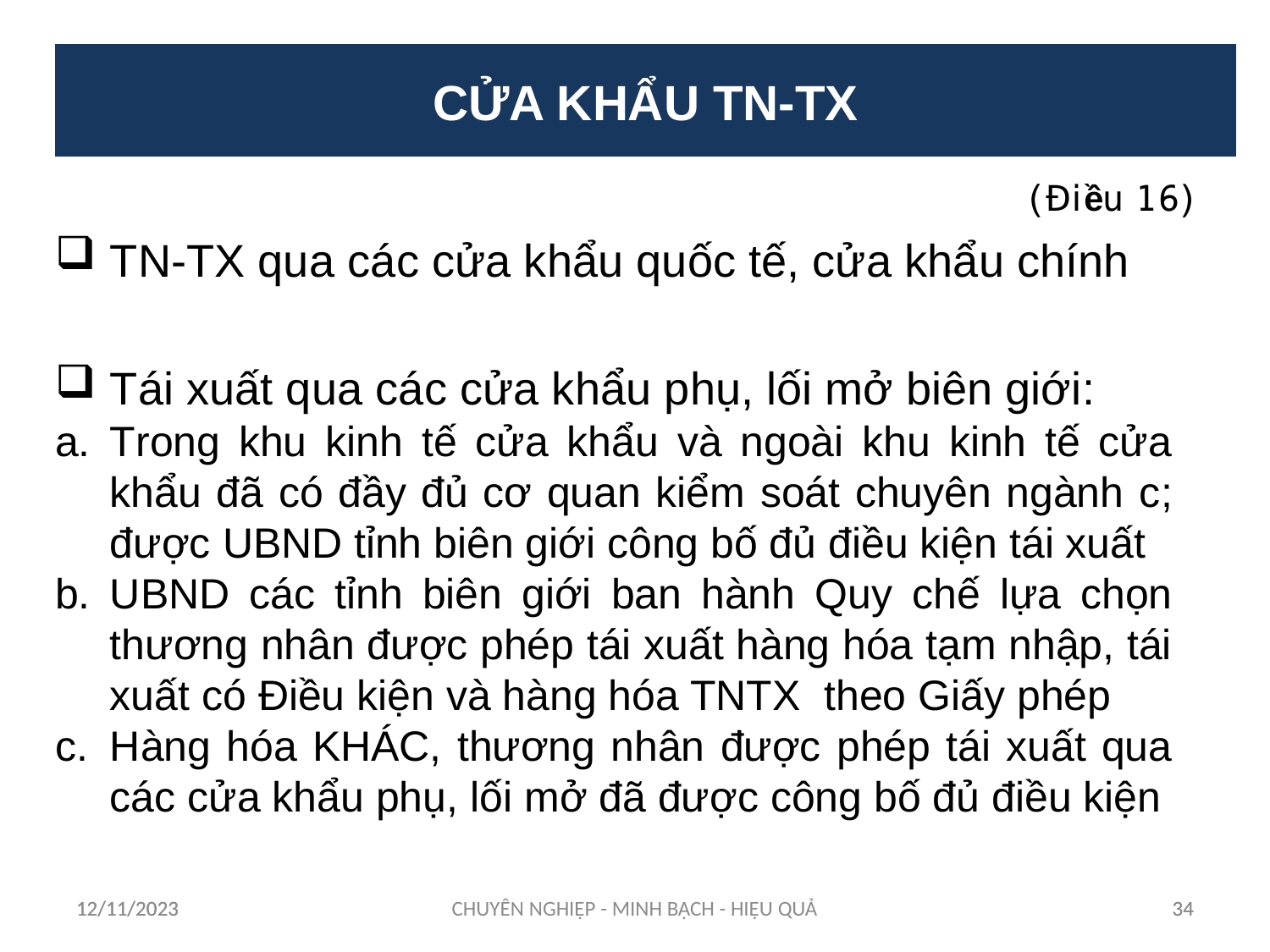

CỬA KHẨU TN-TX
(Điều 16)
TN-TX qua các cửa khẩu quốc tế, cửa khẩu chính

Tái xuất qua các cửa khẩu phụ, lối mở biên giới:
Trong khu kinh tế cửa khẩu và ngoài khu kinh tế cửa khẩu đã có đầy đủ cơ quan kiểm soát chuyên ngành c; được UBND tỉnh biên giới công bố đủ điều kiện tái xuất
UBND các tỉnh biên giới ban hành Quy chế lựa chọn thương nhân được phép tái xuất hàng hóa tạm nhập, tái xuất có Điều kiện và hàng hóa TNTX  theo Giấy phép
Hàng hóa KHÁC, thương nhân được phép tái xuất qua các cửa khẩu phụ, lối mở đã được công bố đủ điều kiện

12/11/2023
12/11/2023
CHUYÊN NGHIỆP - MINH BẠCH - HIỆU QUẢ
34
34